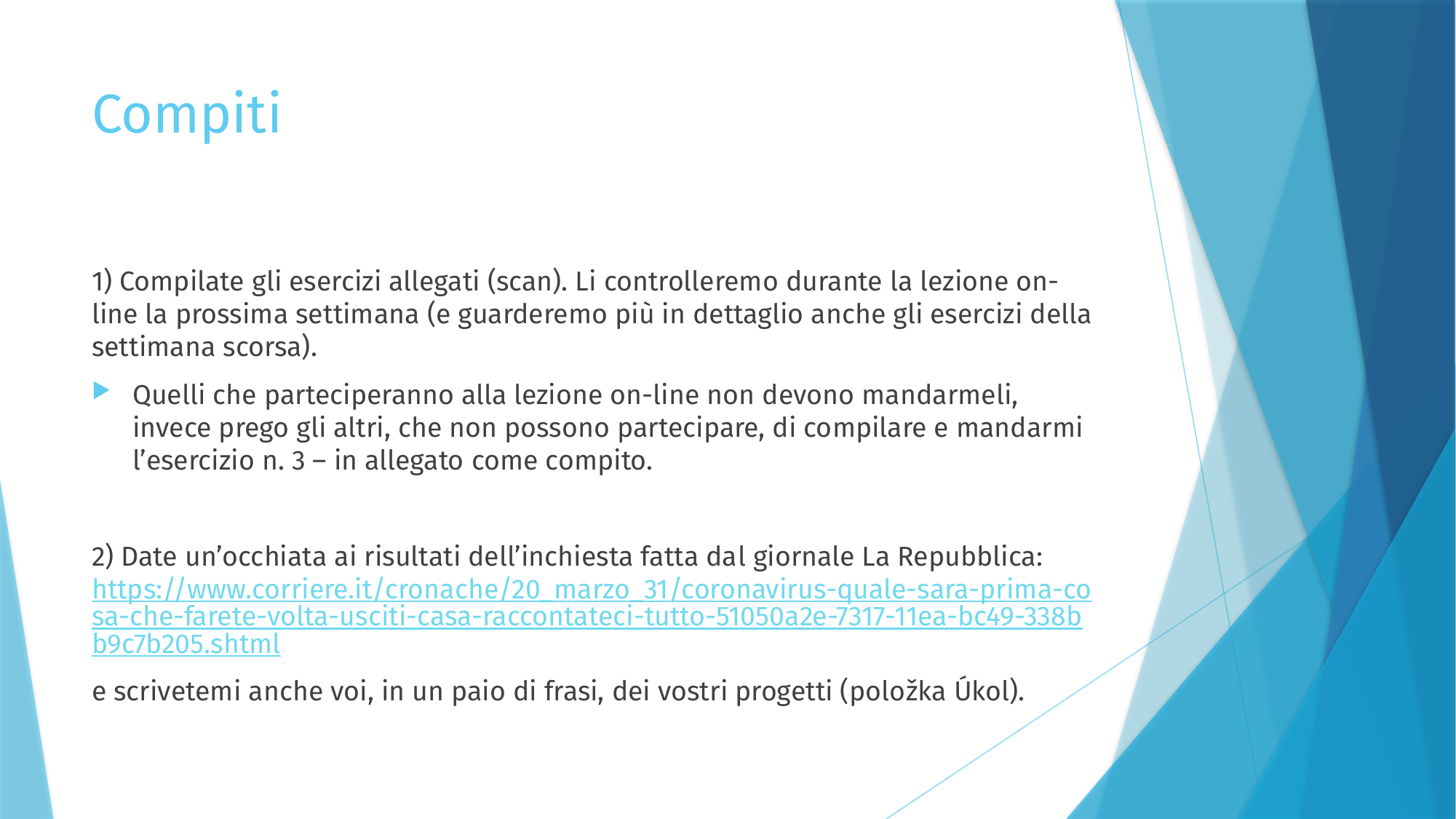

# Compiti
1) Compilate gli esercizi allegati (scan). Li controlleremo durante la lezione on-line la prossima settimana (e guarderemo più in dettaglio anche gli esercizi della settimana scorsa).
Quelli che parteciperanno alla lezione on-line non devono mandarmeli, invece prego gli altri, che non possono partecipare, di compilare e mandarmi l’esercizio n. 3 – in allegato come compito.

2) Date un’occhiata ai risultati dell’inchiesta fatta dal giornale La Repubblica: https://www.corriere.it/cronache/20_marzo_31/coronavirus-quale-sara-prima-cosa-che-farete-volta-usciti-casa-raccontateci-tutto-51050a2e-7317-11ea-bc49-338bb9c7b205.shtml
e scrivetemi anche voi, in un paio di frasi, dei vostri progetti (položka Úkol).